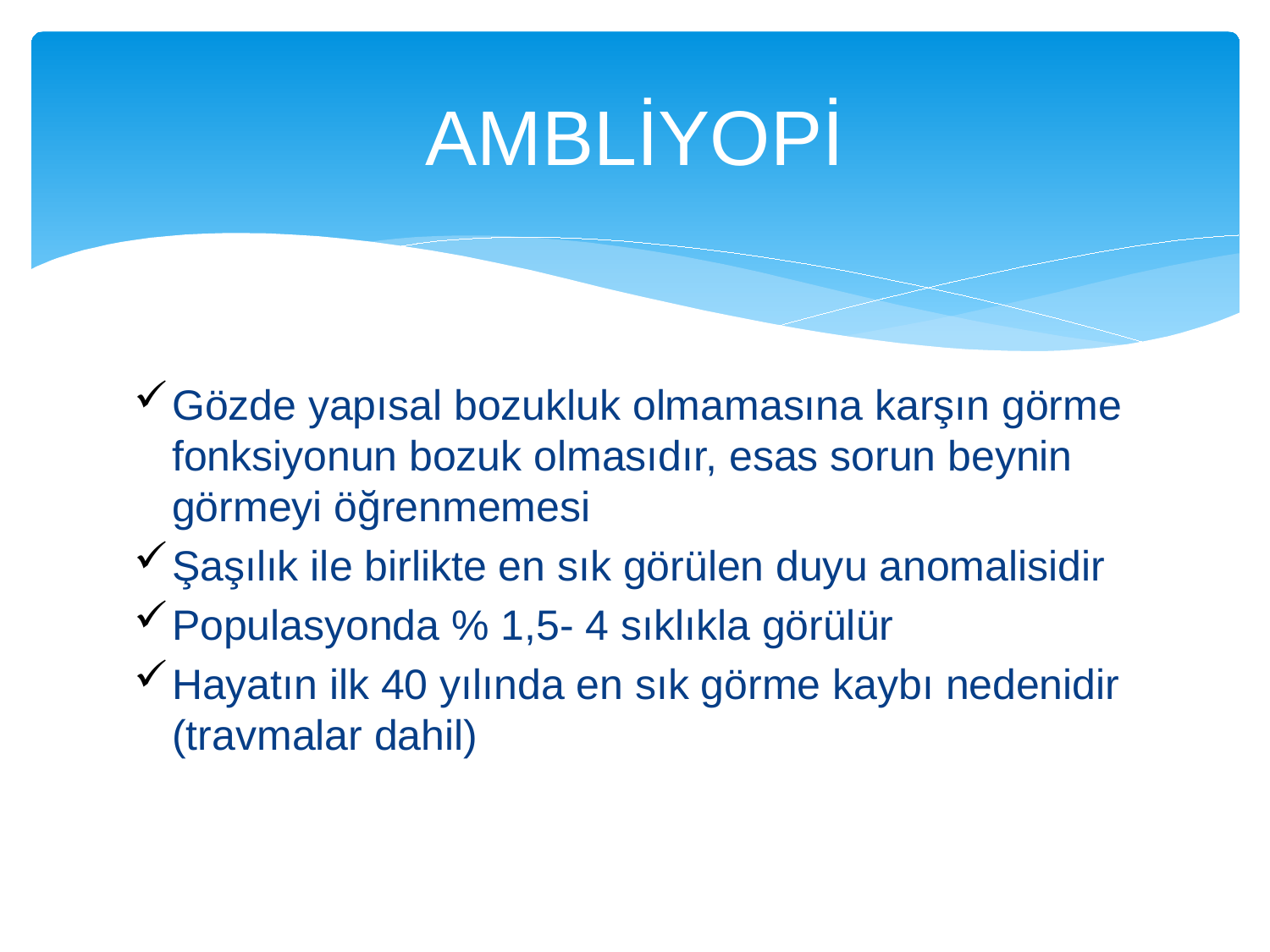

# AMBLİYOPİ
Gözde yapısal bozukluk olmamasına karşın görme fonksiyonun bozuk olmasıdır, esas sorun beynin görmeyi öğrenmemesi
Şaşılık ile birlikte en sık görülen duyu anomalisidir
Populasyonda % 1,5- 4 sıklıkla görülür
Hayatın ilk 40 yılında en sık görme kaybı nedenidir (travmalar dahil)